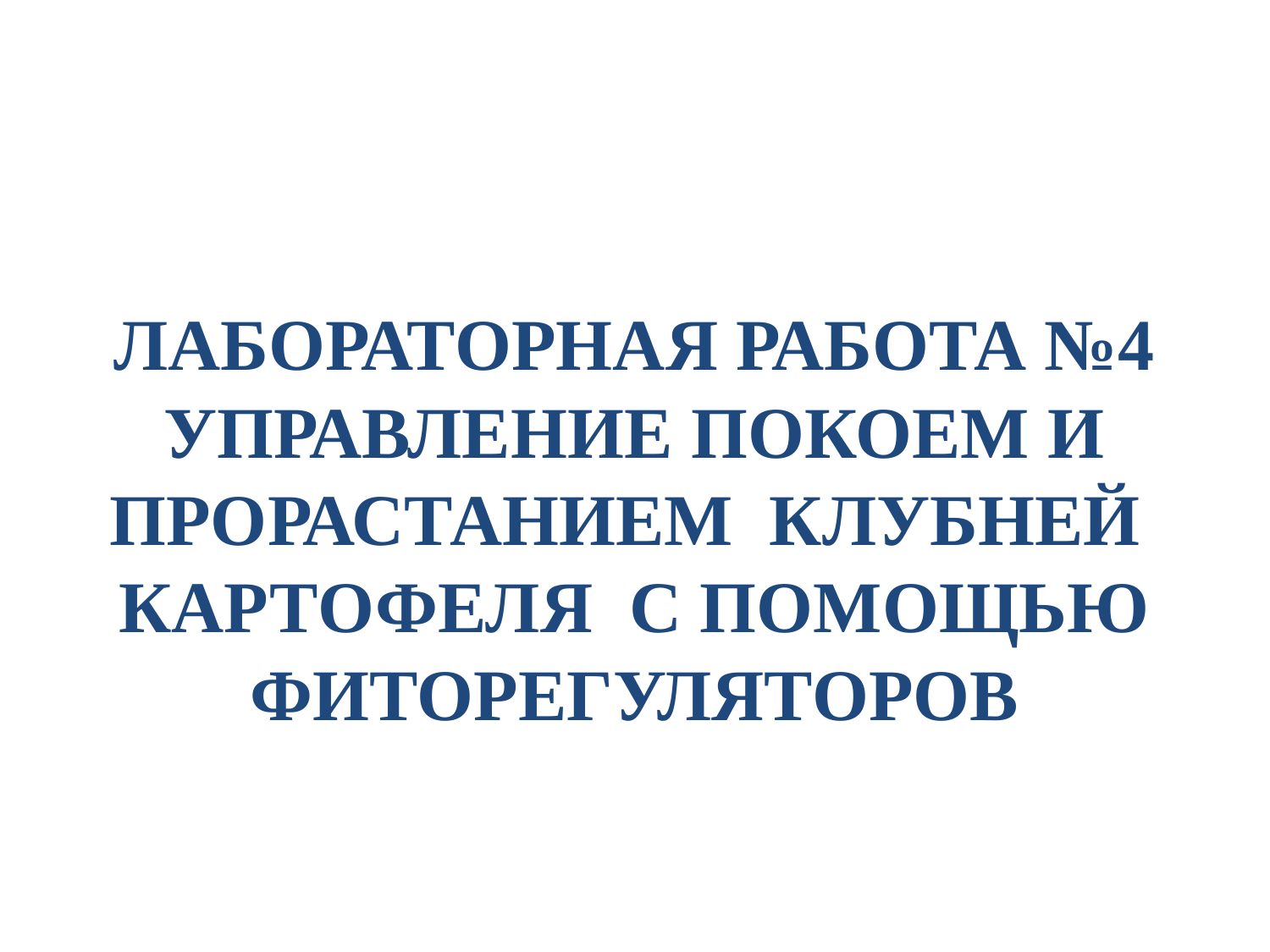

# ЛАБОРАТОРНАЯ РАБОТА №4 УПРАВЛЕНИЕ ПОКОЕМ И ПРОРАСТАНИЕМ  КЛУБНЕЙ  КАРТОФЕЛЯ  С ПОМОЩЬЮ ФИТОРЕГУЛЯТОРОВ